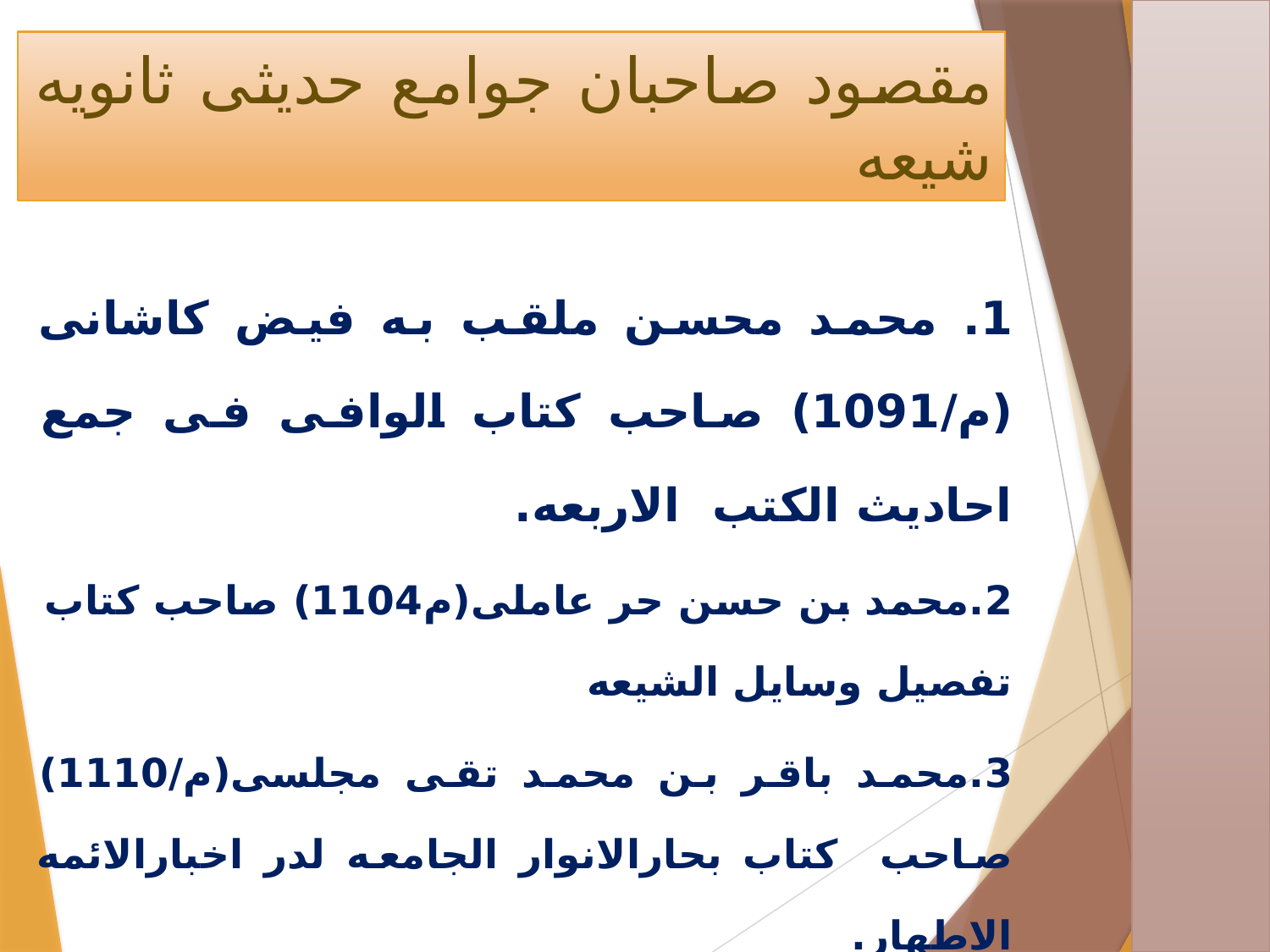

# مقصود صاحبان جوامع حدیثی ثانویه شیعه
1. محمد محسن ملقب به فیض کاشانی (م/1091) صاحب کتاب الوافی فی جمع احادیث الکتب  الاربعه.
2.محمد بن حسن حر عاملی(م1104) صاحب کتاب  تفصیل وسایل الشیعه
3.محمد باقر بن محمد تقی مجلسی(م/1110)‌ صاحب  کتاب بحارالانوار الجامعه لدر اخبارالائمه الاطهار.